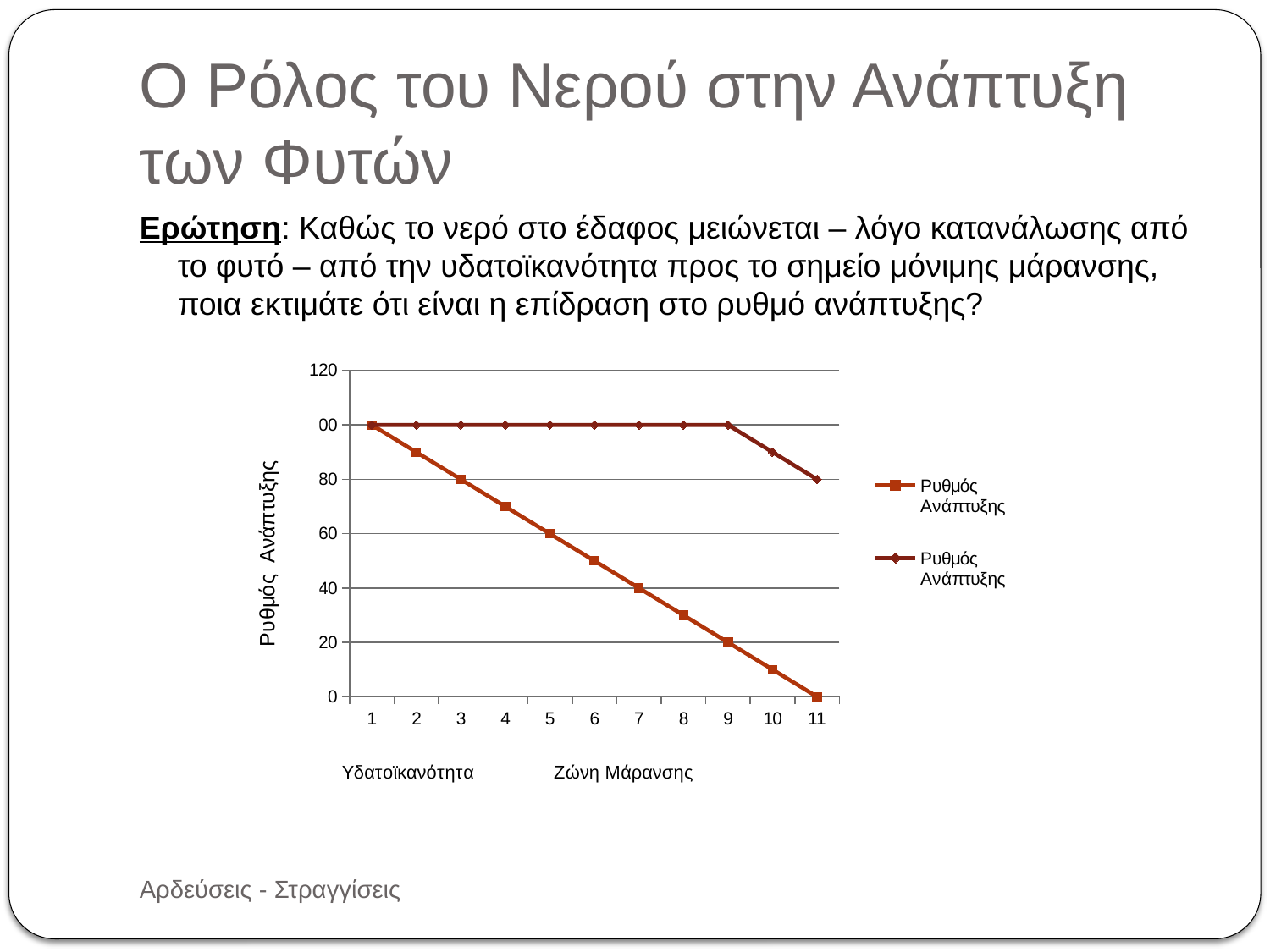

Ο Ρόλος του Νερού στην Ανάπτυξη των Φυτών
Ερώτηση: Καθώς το νερό στο έδαφος μειώνεται – λόγο κατανάλωσης από το φυτό – από την υδατοϊκανότητα προς το σημείο μόνιμης μάρανσης, ποια εκτιμάτε ότι είναι η επίδραση στο ρυθμό ανάπτυξης?

### Chart

| Category | Ρυθμός Ανάπτυξης | Ρυθμός Ανάπτυξης |
|---|---|---|
Αρδεύσεις - Στραγγίσεις